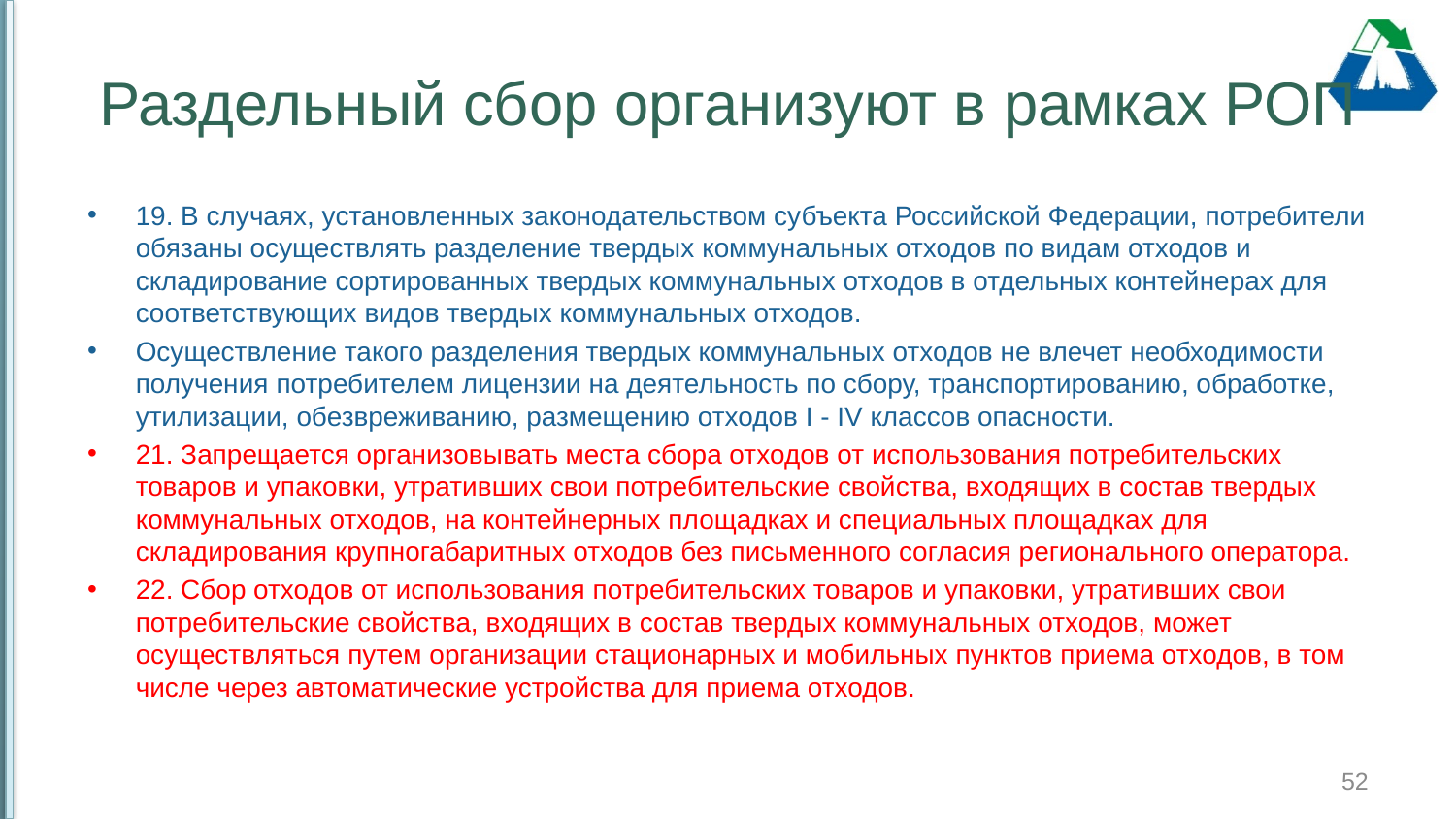

# Раздельный сбор организуют в рамках РОП
19. В случаях, установленных законодательством субъекта Российской Федерации, потребители обязаны осуществлять разделение твердых коммунальных отходов по видам отходов и складирование сортированных твердых коммунальных отходов в отдельных контейнерах для соответствующих видов твердых коммунальных отходов.
Осуществление такого разделения твердых коммунальных отходов не влечет необходимости получения потребителем лицензии на деятельность по сбору, транспортированию, обработке, утилизации, обезвреживанию, размещению отходов I - IV классов опасности.
21. Запрещается организовывать места сбора отходов от использования потребительских товаров и упаковки, утративших свои потребительские свойства, входящих в состав твердых коммунальных отходов, на контейнерных площадках и специальных площадках для складирования крупногабаритных отходов без письменного согласия регионального оператора.
22. Сбор отходов от использования потребительских товаров и упаковки, утративших свои потребительские свойства, входящих в состав твердых коммунальных отходов, может осуществляться путем организации стационарных и мобильных пунктов приема отходов, в том числе через автоматические устройства для приема отходов.

52